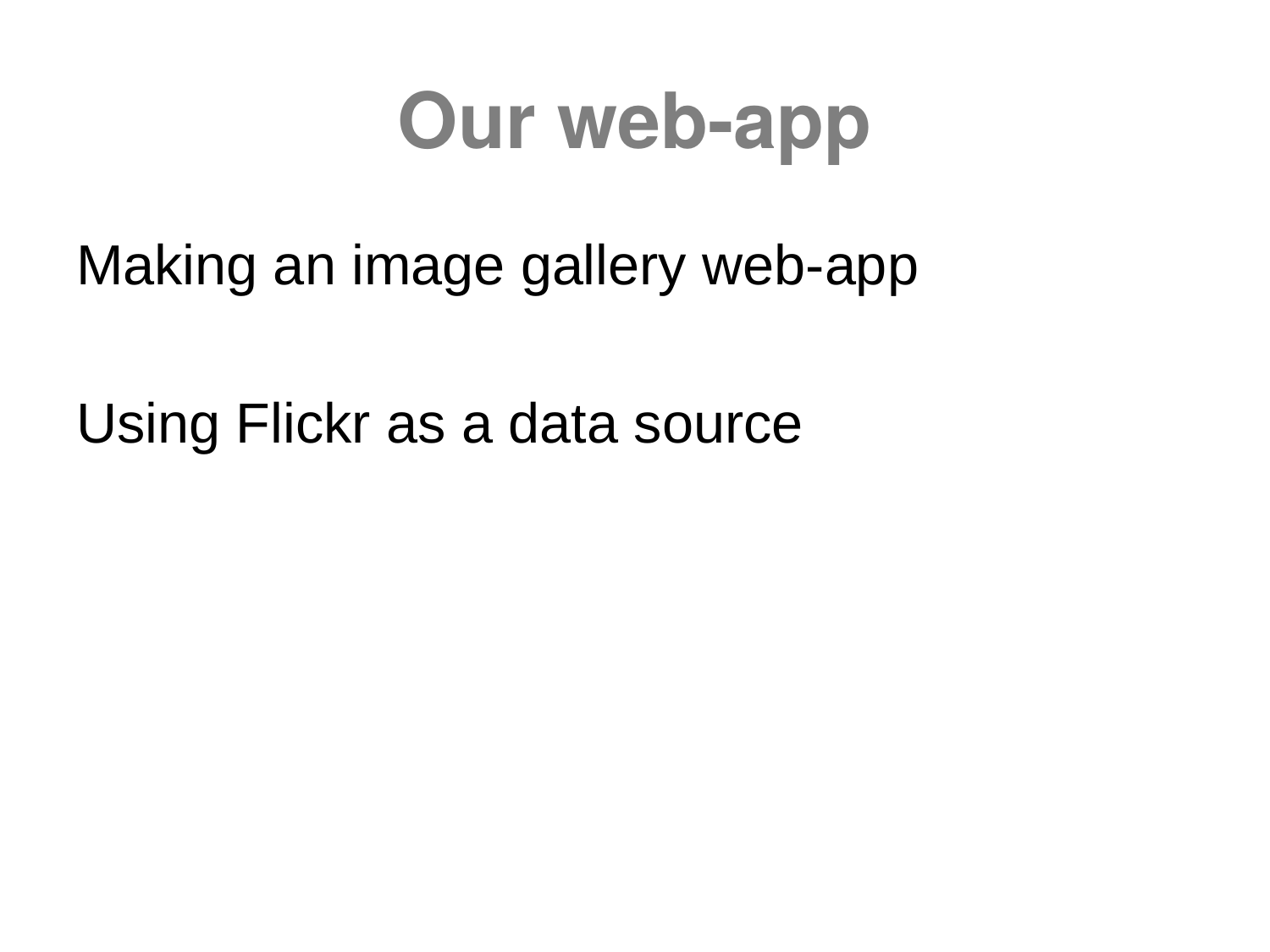

# Our web-app
Making an image gallery web-app

Using Flickr as a data source